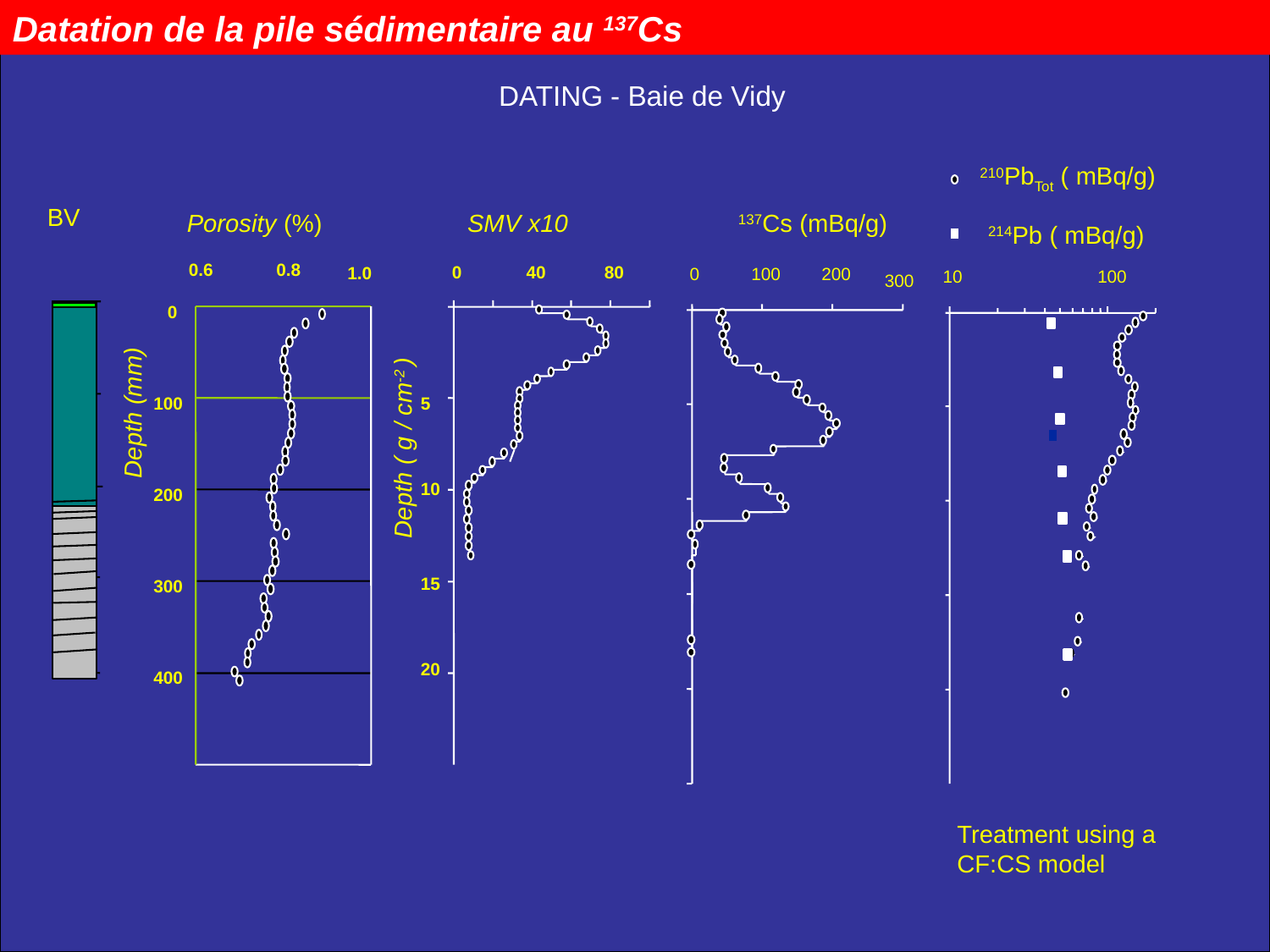

Datation de la pile sédimentaire au 137Cs

DATING - Baie de Vidy
210PbTot ( mBq/g)

BV

Porosity (%)
SMV x10
137Cs (mBq/g)
214Pb ( mBq/g)

0.6
0.8
0
40
80
1.0

0
100
200
10
100

300
0

100
5

Depth (mm)

Depth ( g / cm-2 )

10

200

15

300

20

400

Treatment using a
CF:CS model
38